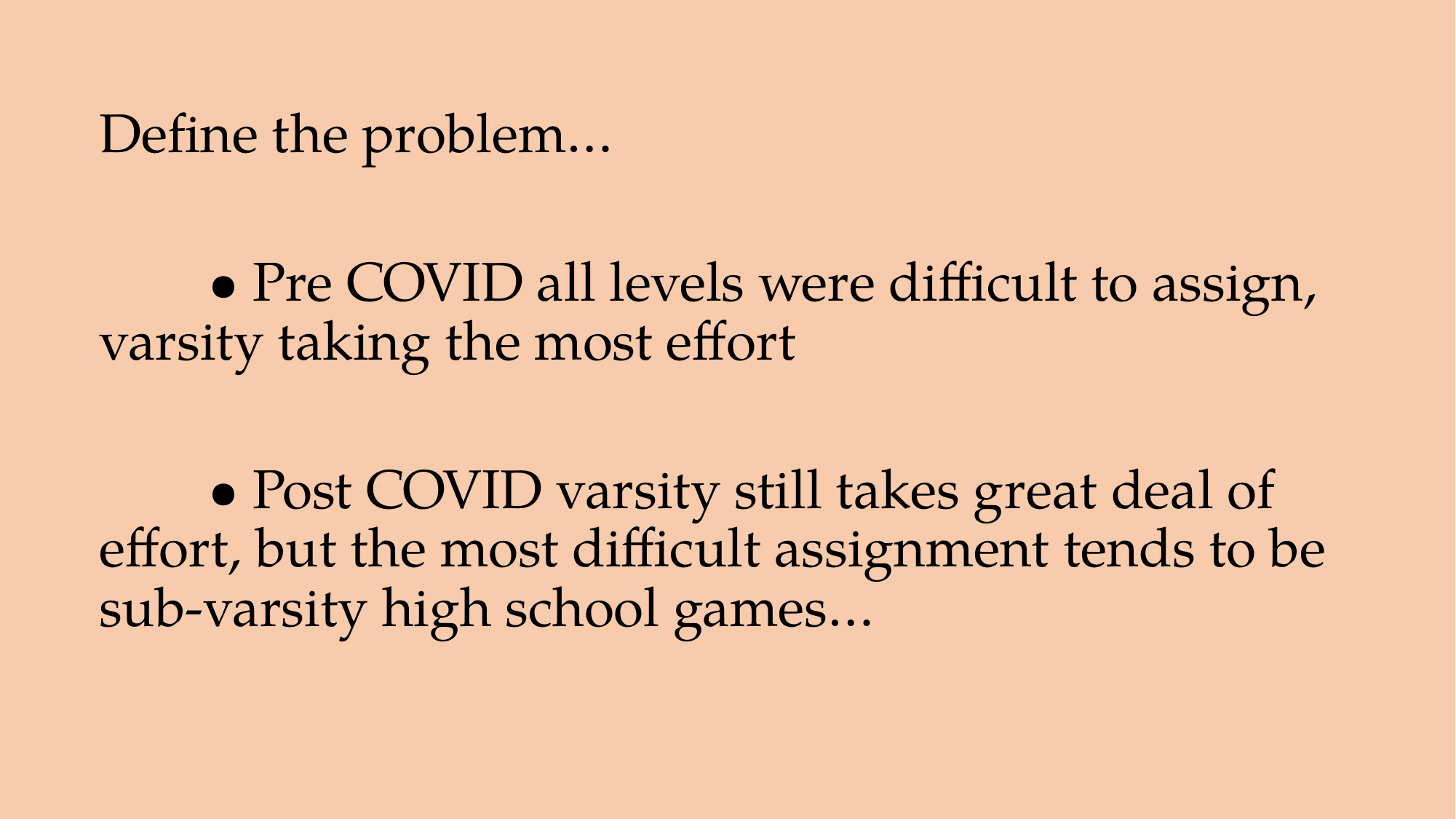

Define the problem…

	• Pre COVID all levels were difficult to assign, varsity taking the most effort

	• Post COVID varsity still takes great deal of effort, but the most difficult assignment tends to be sub-varsity high school games…